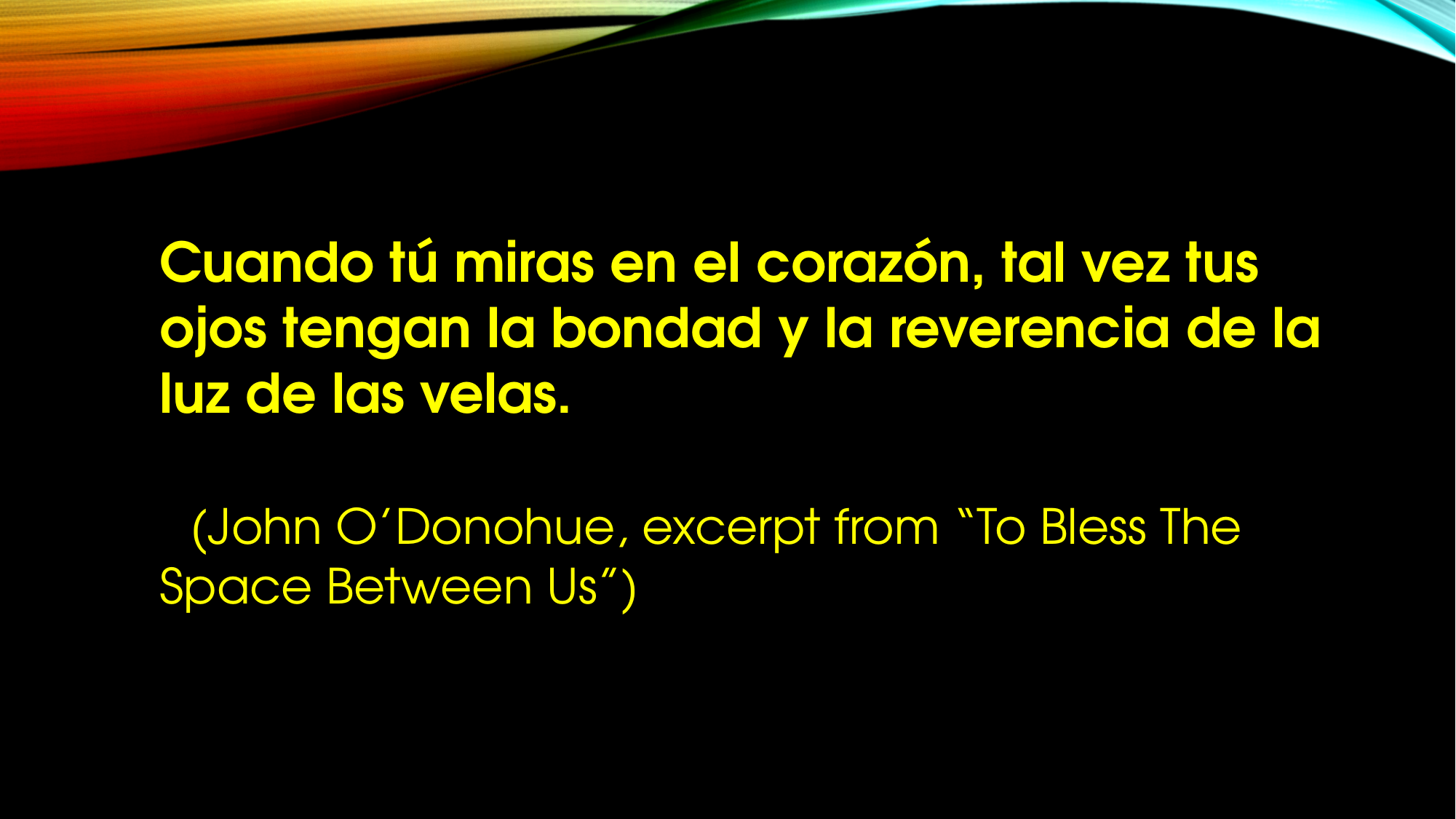

Cuando tú miras en el corazón, tal vez tus ojos tengan la bondad y la reverencia de la luz de las velas.

  (John O’Donohue, excerpt from “To Bless The Space Between Us”)